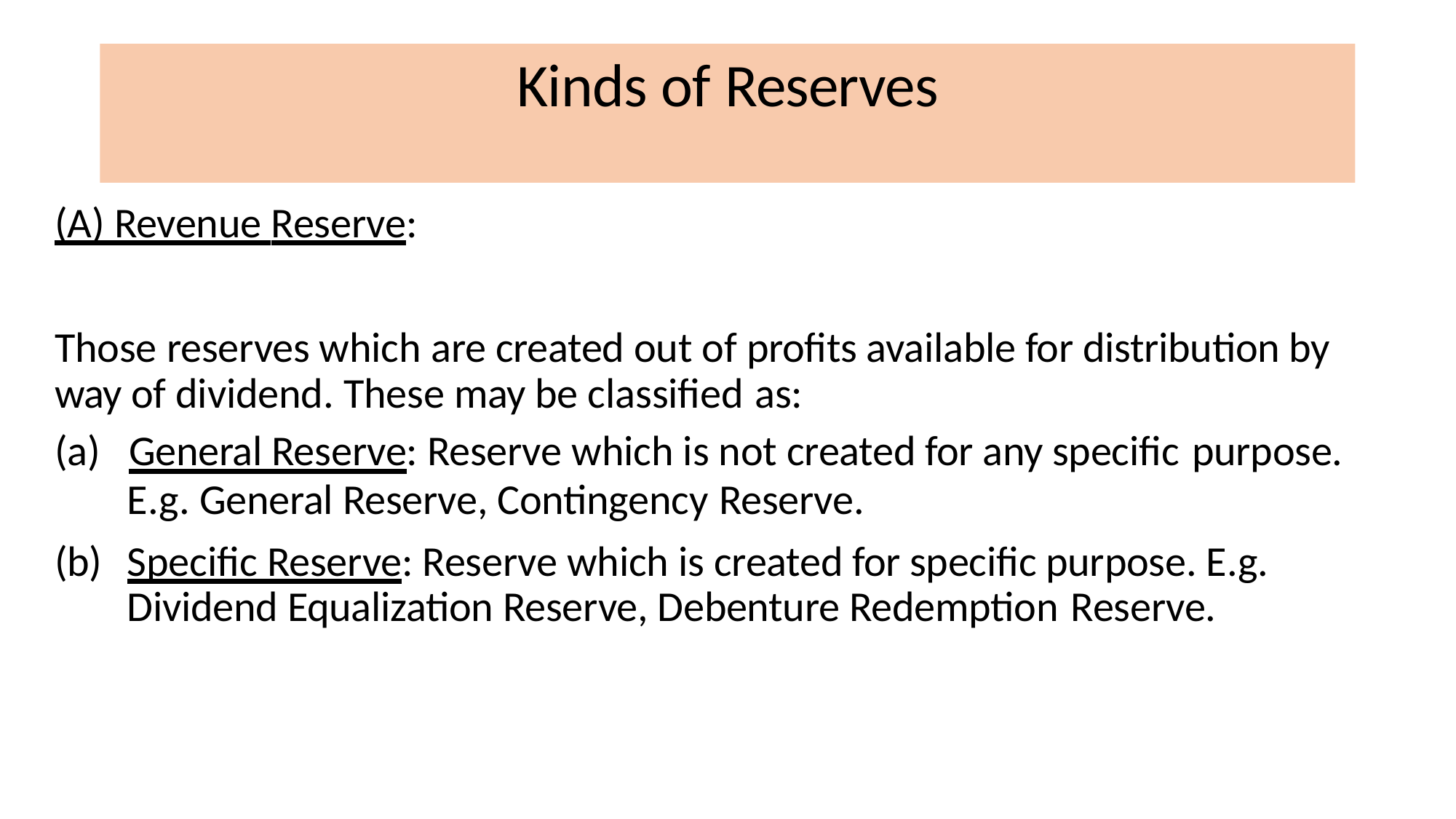

# Kinds of Reserves
(A) Revenue Reserve:

Those reserves which are created out of profits available for distribution by  way of dividend. These may be classified as:
(a)	General Reserve: Reserve which is not created for any specific purpose.
E.g. General Reserve, Contingency Reserve.
(b)	Specific Reserve: Reserve which is created for specific purpose. E.g.  Dividend Equalization Reserve, Debenture Redemption Reserve.